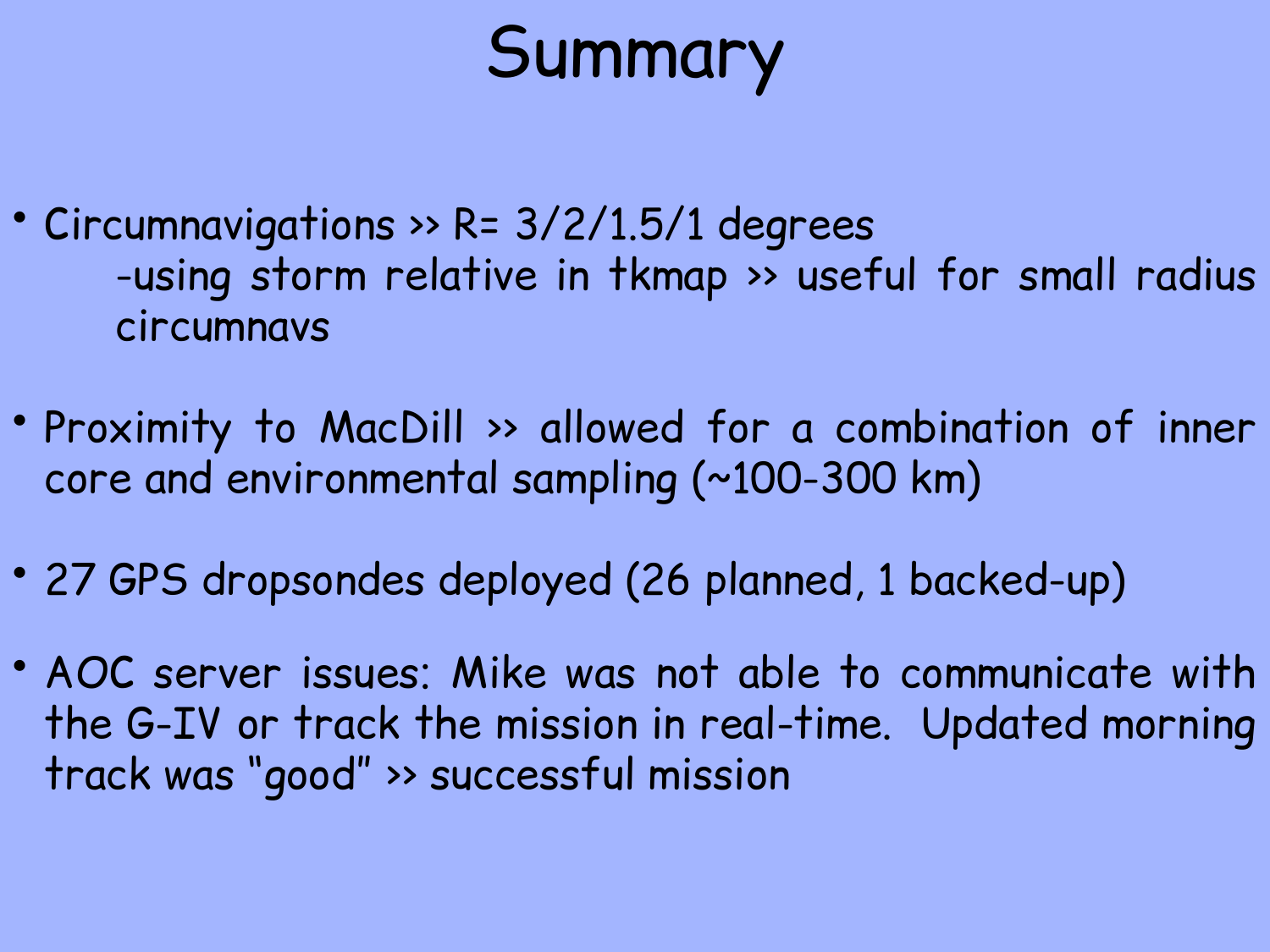

Summary
Circumnavigations >> R= 3/2/1.5/1 degrees
-using storm relative in tkmap >> useful for small radius circumnavs

Proximity to MacDill >> allowed for a combination of inner core and environmental sampling (~100-300 km)

27 GPS dropsondes deployed (26 planned, 1 backed-up)

AOC server issues: Mike was not able to communicate with the G-IV or track the mission in real-time.  Updated morning track was “good” >> successful mission